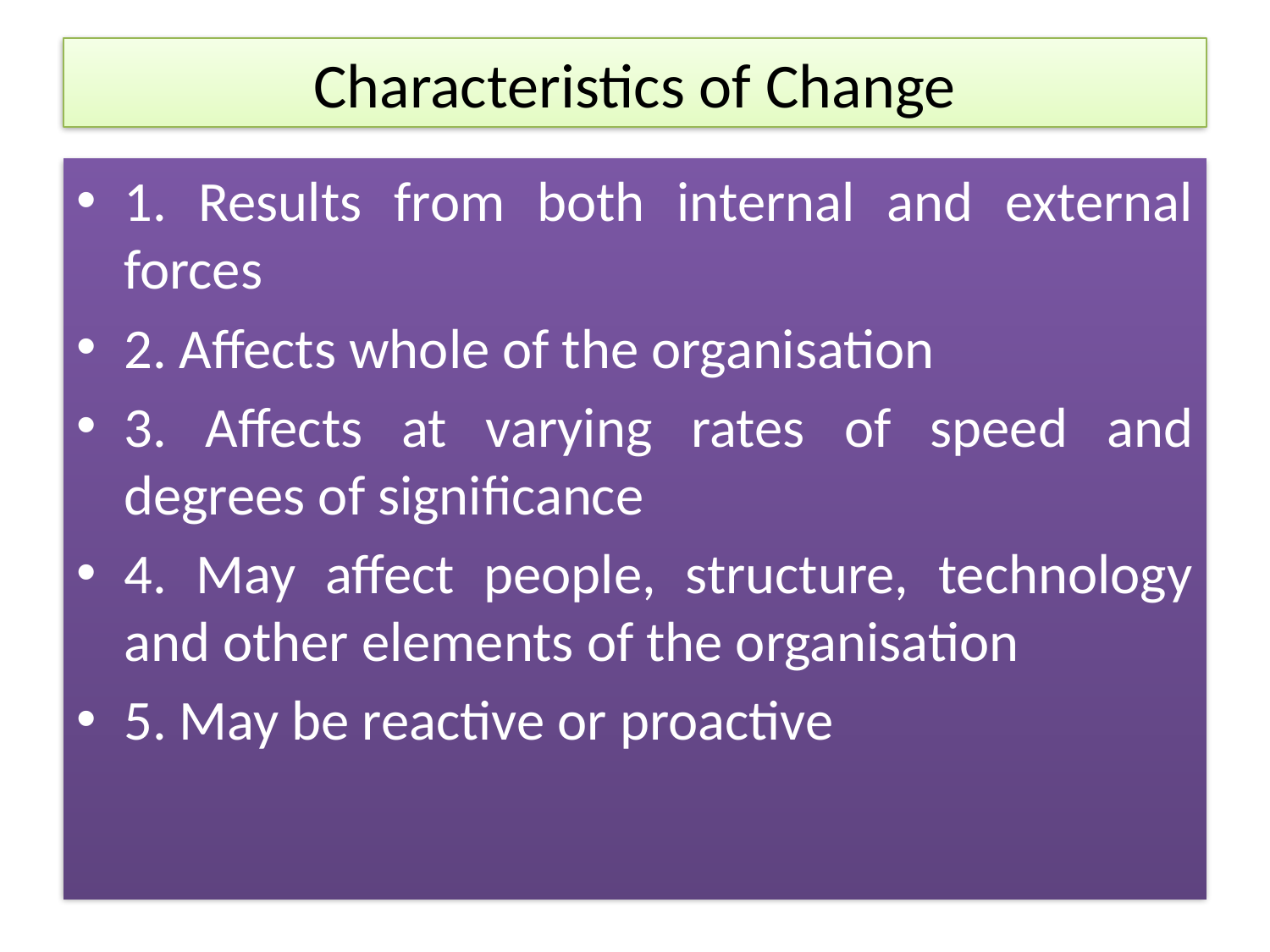

# Characteristics of Change
1. Results from both internal and external forces
2. Affects whole of the organisation
3. Affects at varying rates of speed and degrees of significance
4. May affect people, structure, technology and other elements of the organisation
5. May be reactive or proactive